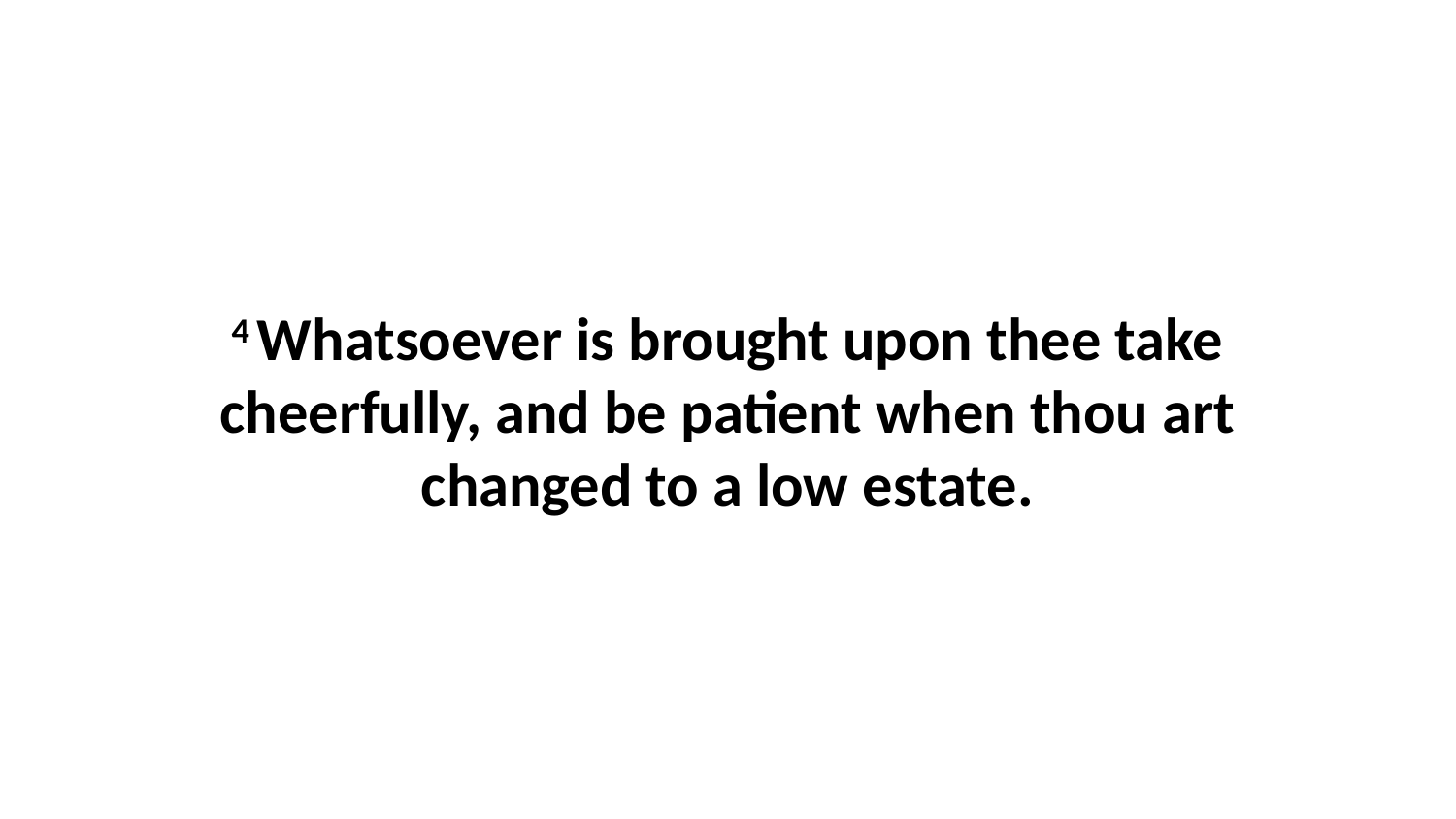

4 Whatsoever is brought upon thee take cheerfully, and be patient when thou art changed to a low estate.